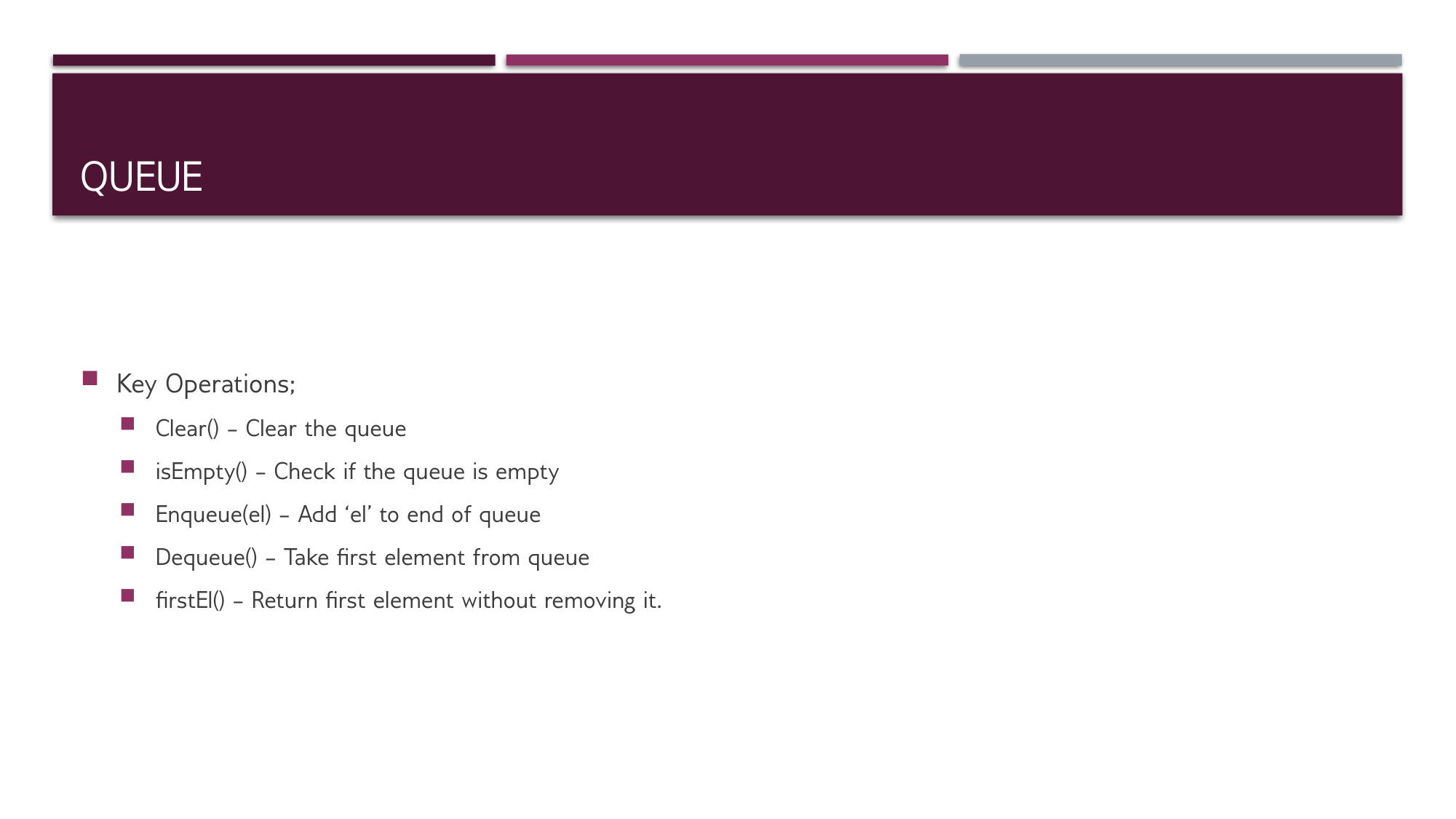

# Queue
Key Operations;
Clear() – Clear the queue
isEmpty() – Check if the queue is empty
Enqueue(el) – Add ‘el’ to end of queue
Dequeue() – Take first element from queue
firstEl() – Return first element without removing it.